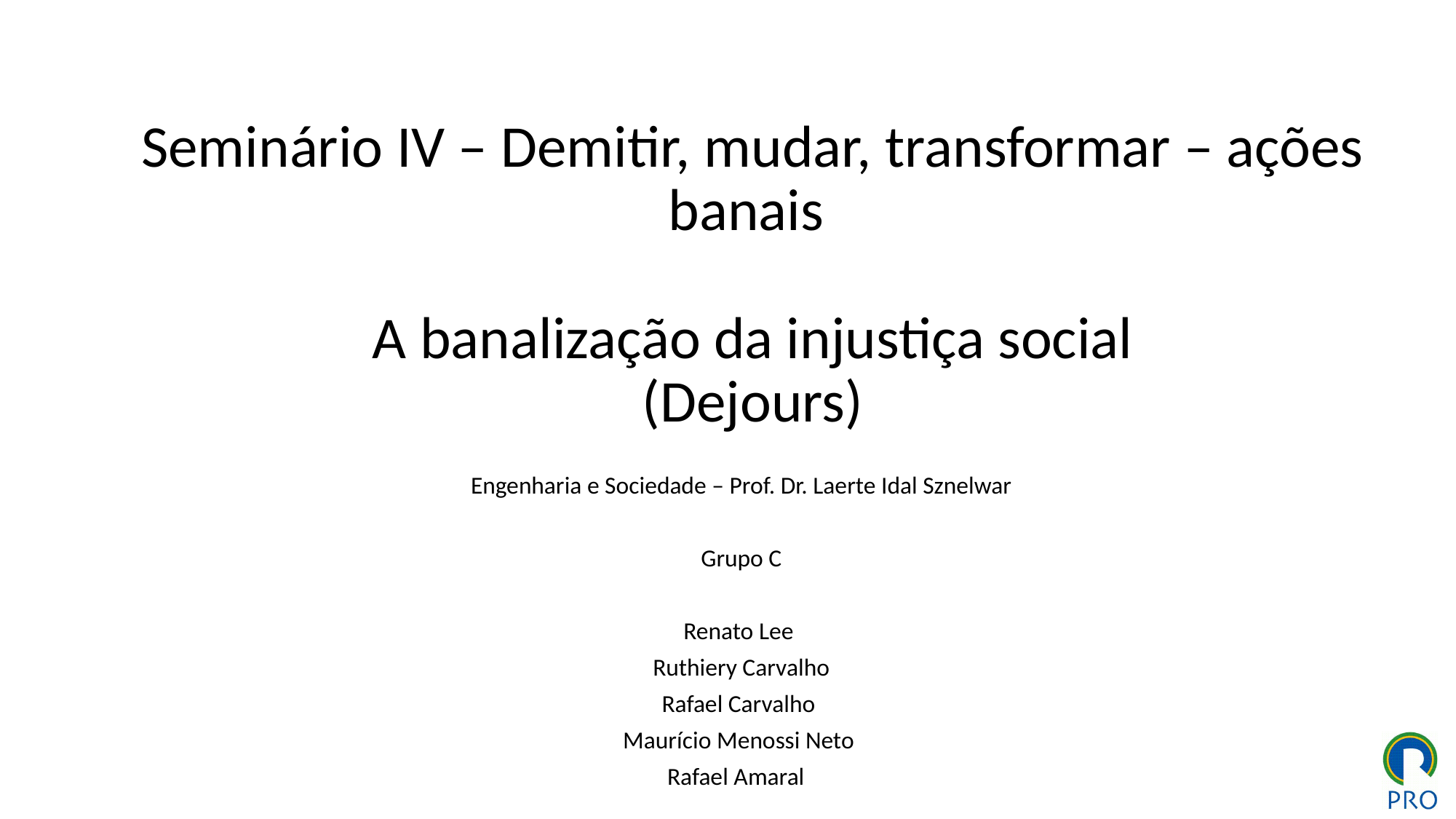

# Seminário IV – Demitir, mudar, transformar – ações banais A banalização da injustiça social (Dejours)
Engenharia e Sociedade – Prof. Dr. Laerte Idal Sznelwar

Grupo C

Renato Lee
Ruthiery Carvalho
Rafael Carvalho
Maurício Menossi Neto
Rafael Amaral